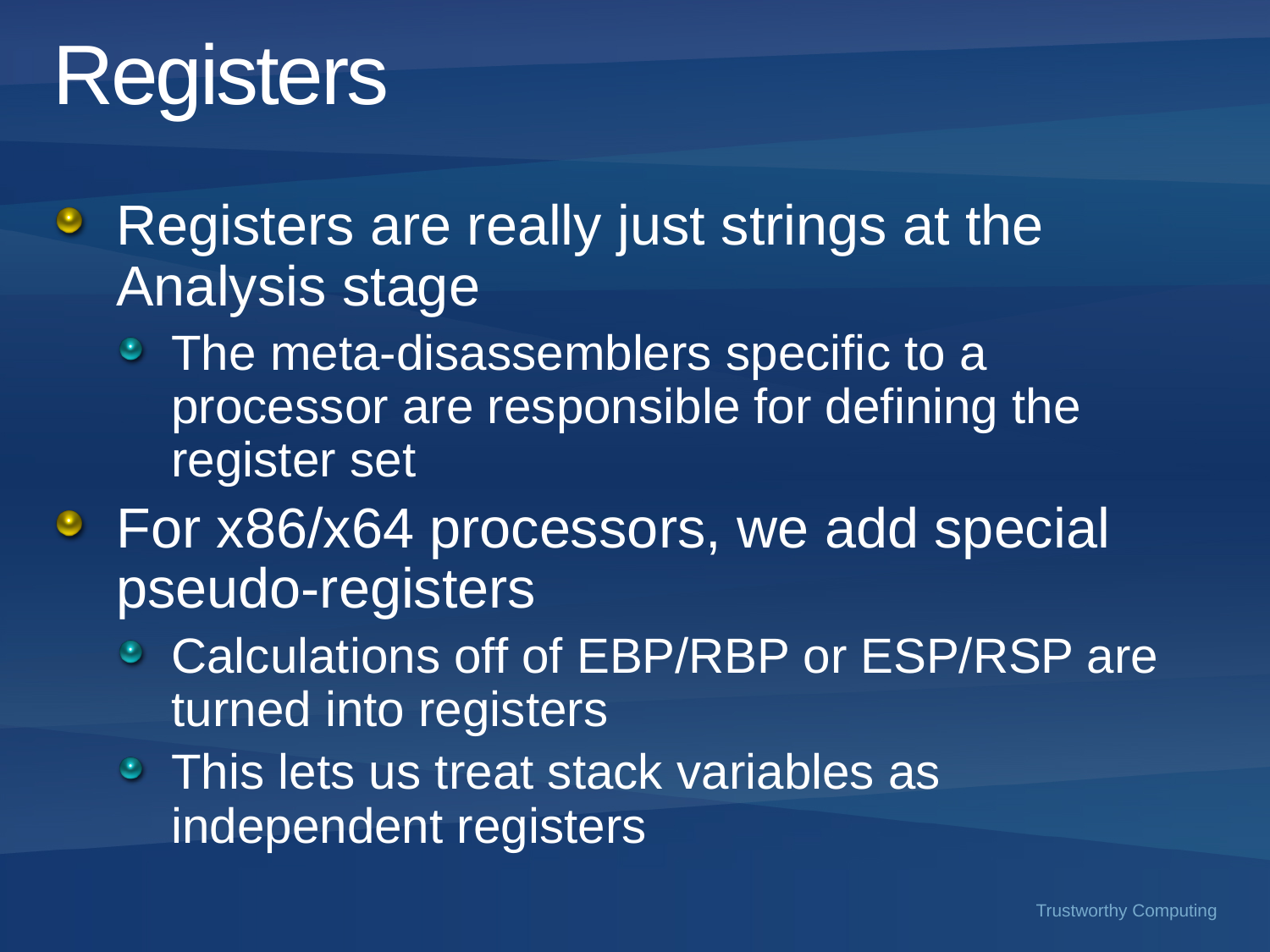

# Registers
Registers are really just strings at the Analysis stage
The meta-disassemblers specific to a processor are responsible for defining the register set
For x86/x64 processors, we add special pseudo-registers
Calculations off of EBP/RBP or ESP/RSP are turned into registers
This lets us treat stack variables as independent registers